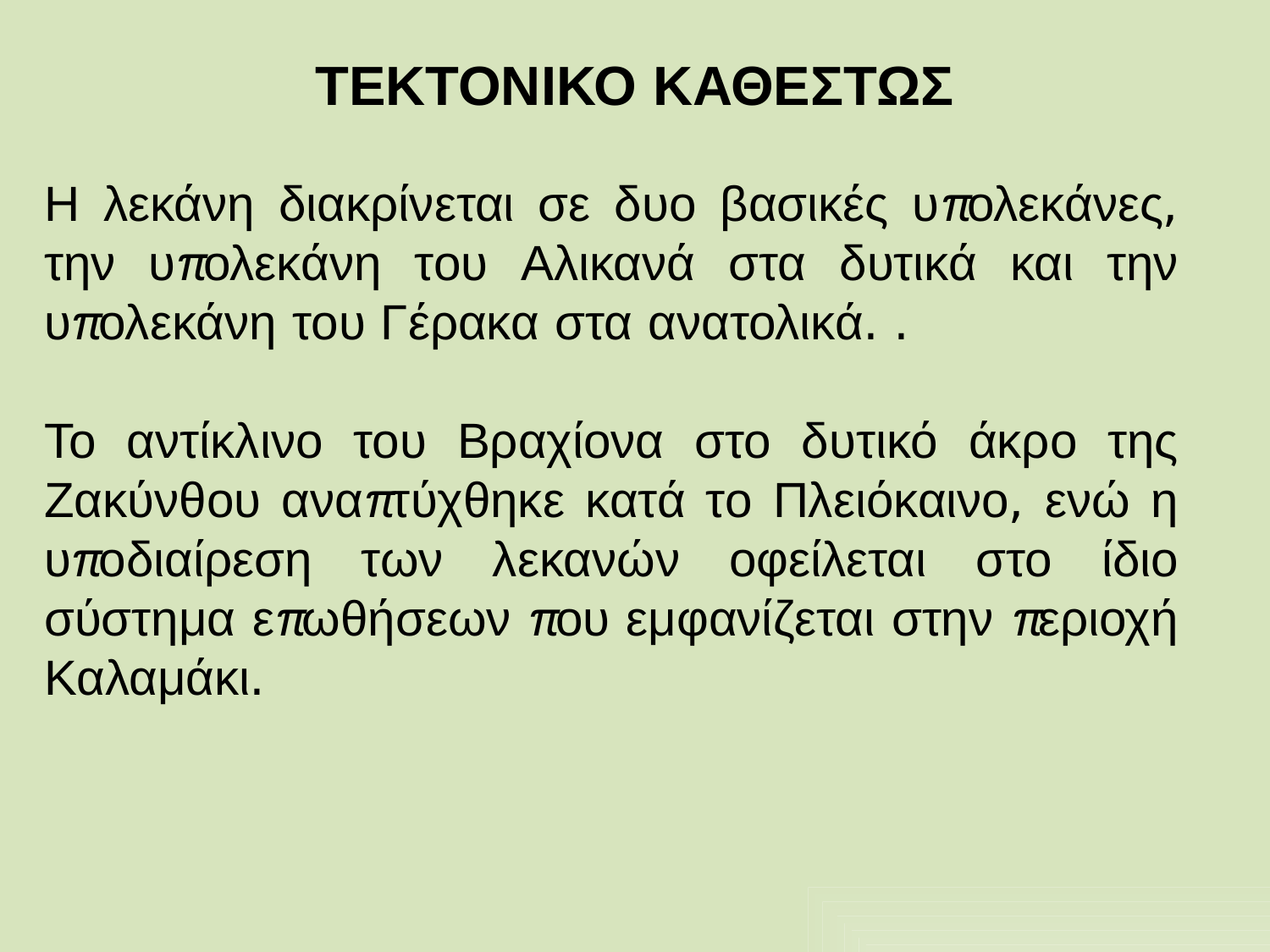

# ΤΕΚΤΟΝΙΚΟ ΚΑΘΕΣΤΩΣ
Η λεκάνη διακρίνεται σε δυο βασικές υπολεκάνες, την υπολεκάνη του Αλικανά στα δυτικά και την υπολεκάνη του Γέρακα στα ανατολικά. .

Το αντίκλινο του Βραχίονα στο δυτικό άκρο της Ζακύνθου αναπτύχθηκε κατά το Πλειόκαινο, ενώ η υποδιαίρεση των λεκανών οφείλεται στο ίδιο σύστημα επωθήσεων που εμφανίζεται στην περιοχή Καλαμάκι.